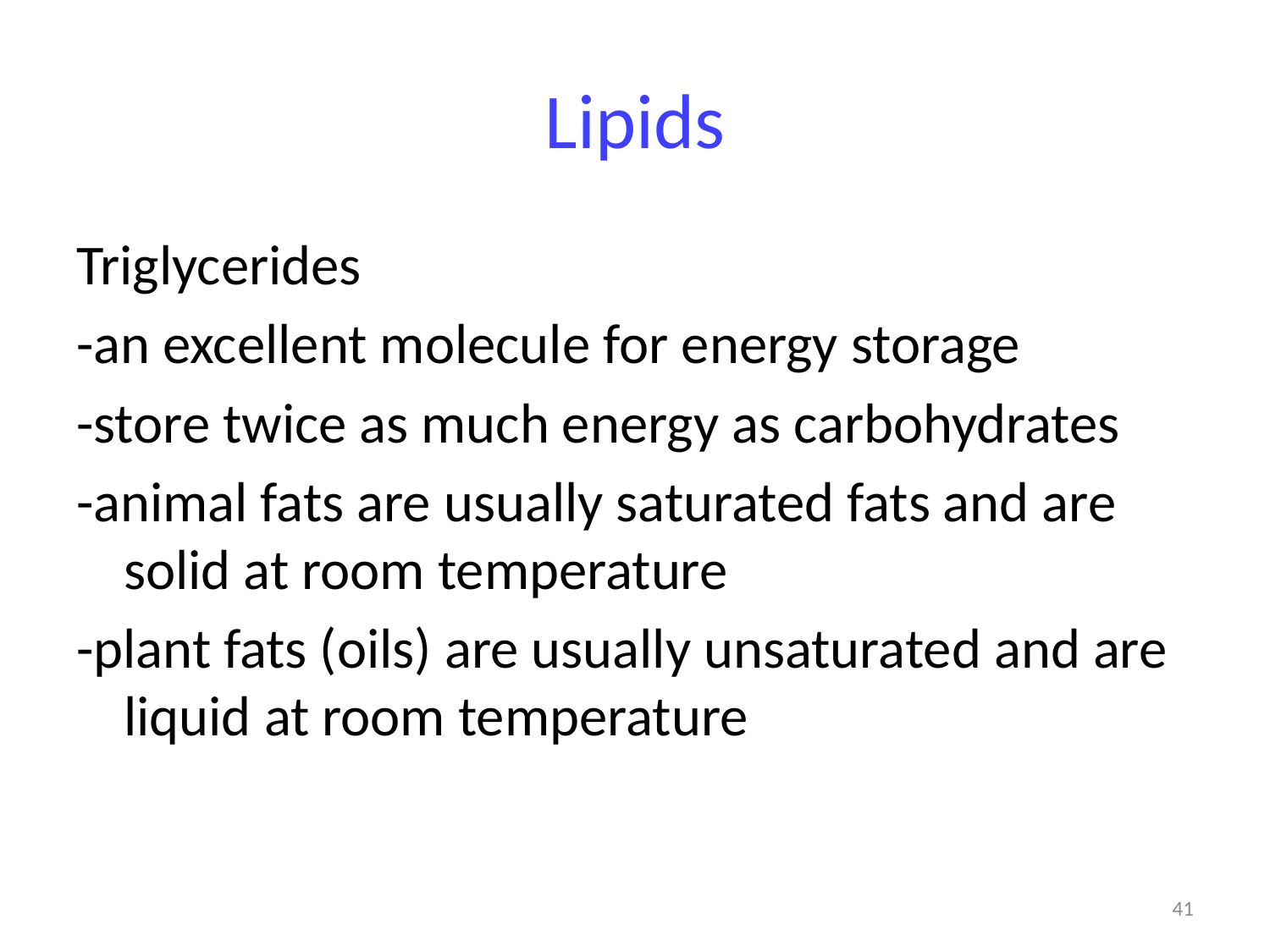

# Lipids
Triglycerides
-an excellent molecule for energy storage
-store twice as much energy as carbohydrates
-animal fats are usually saturated fats and are solid at room temperature
-plant fats (oils) are usually unsaturated and are liquid at room temperature
41